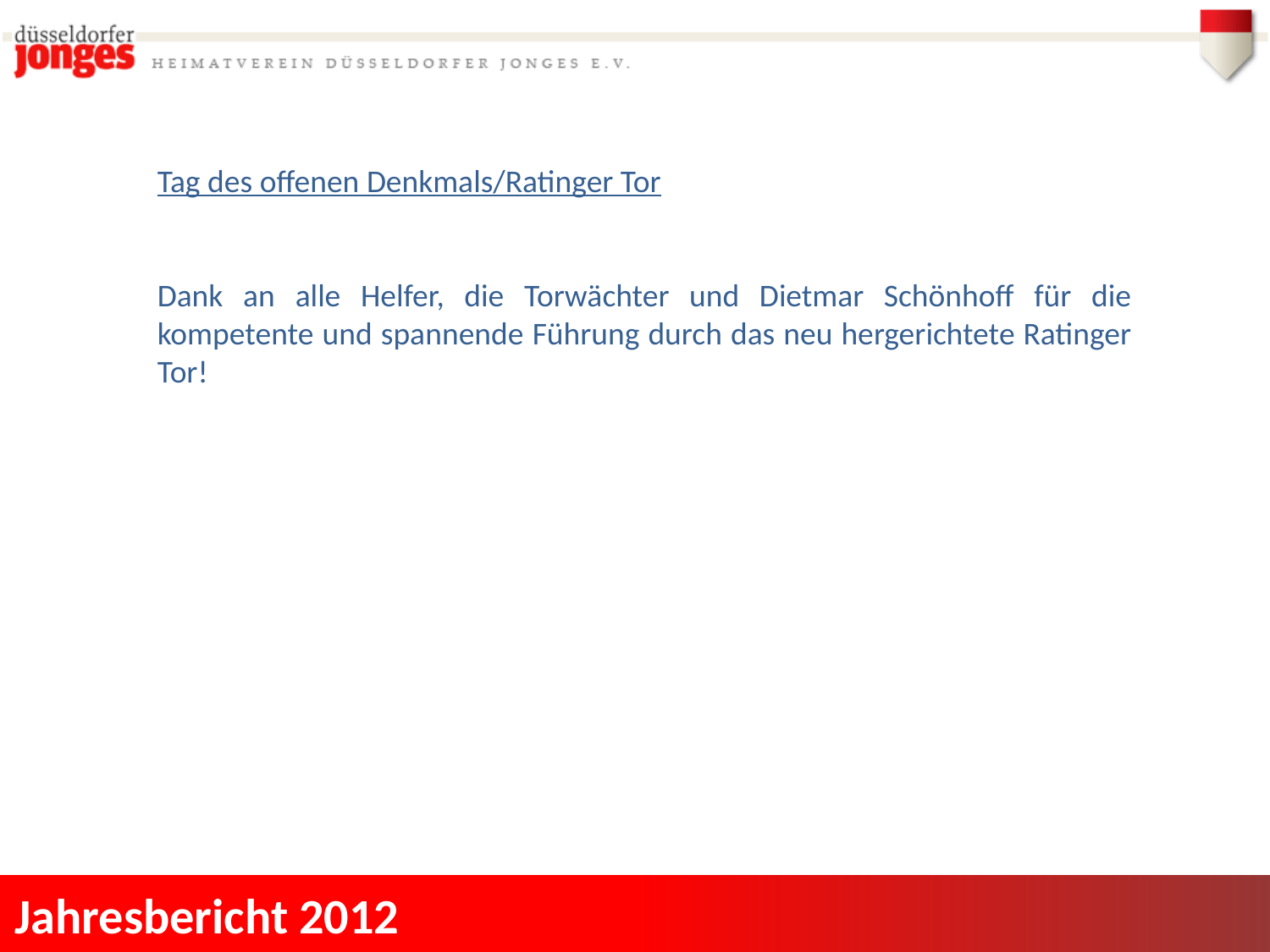

Tag des offenen Denkmals/Ratinger Tor

Dank an alle Helfer, die Torwächter und Dietmar Schönhoff für die kompetente und spannende Führung durch das neu hergerichtete Ratinger Tor!